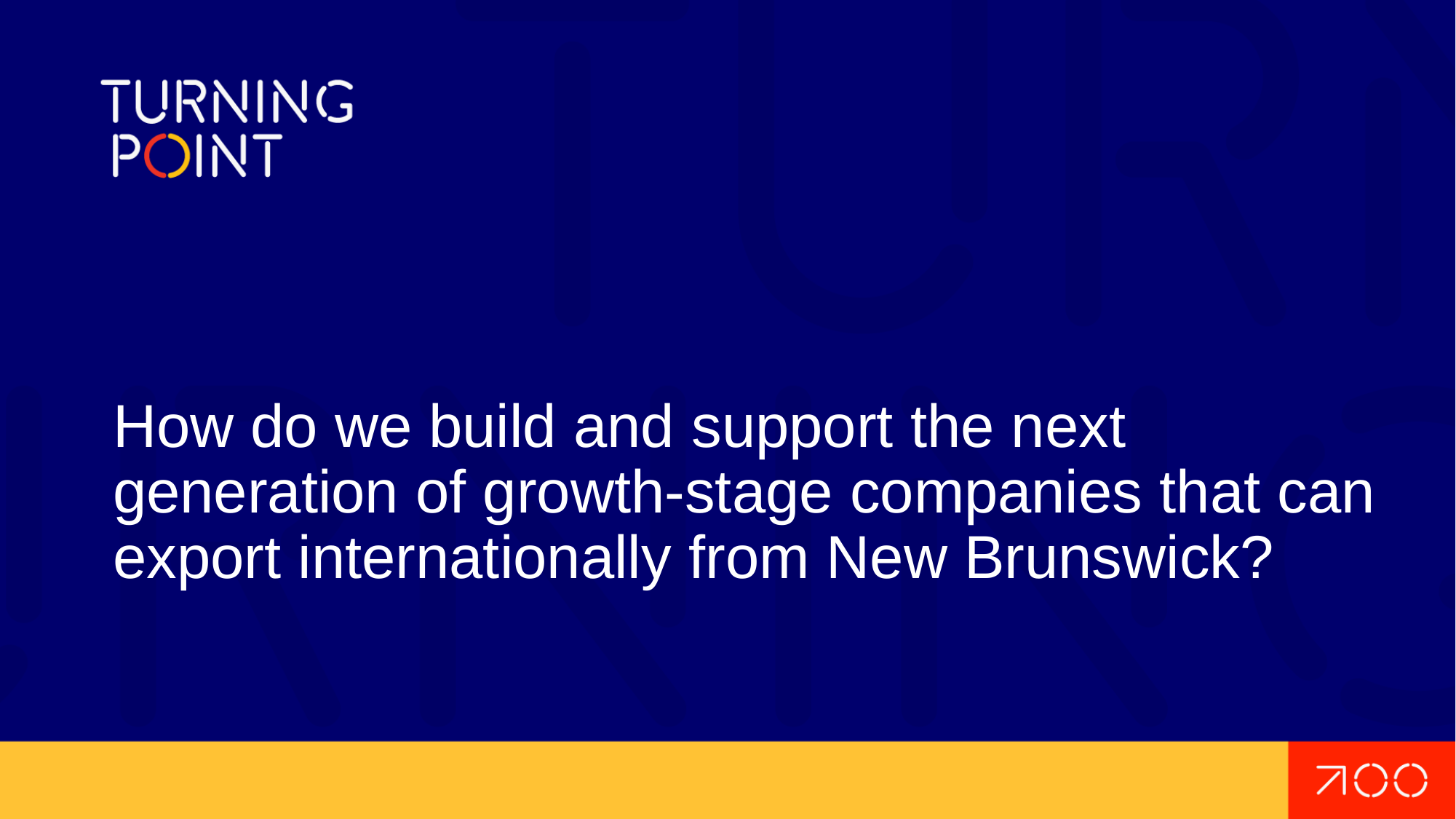

# How do we build and support the next generation of growth-stage companies that can export internationally from New Brunswick?